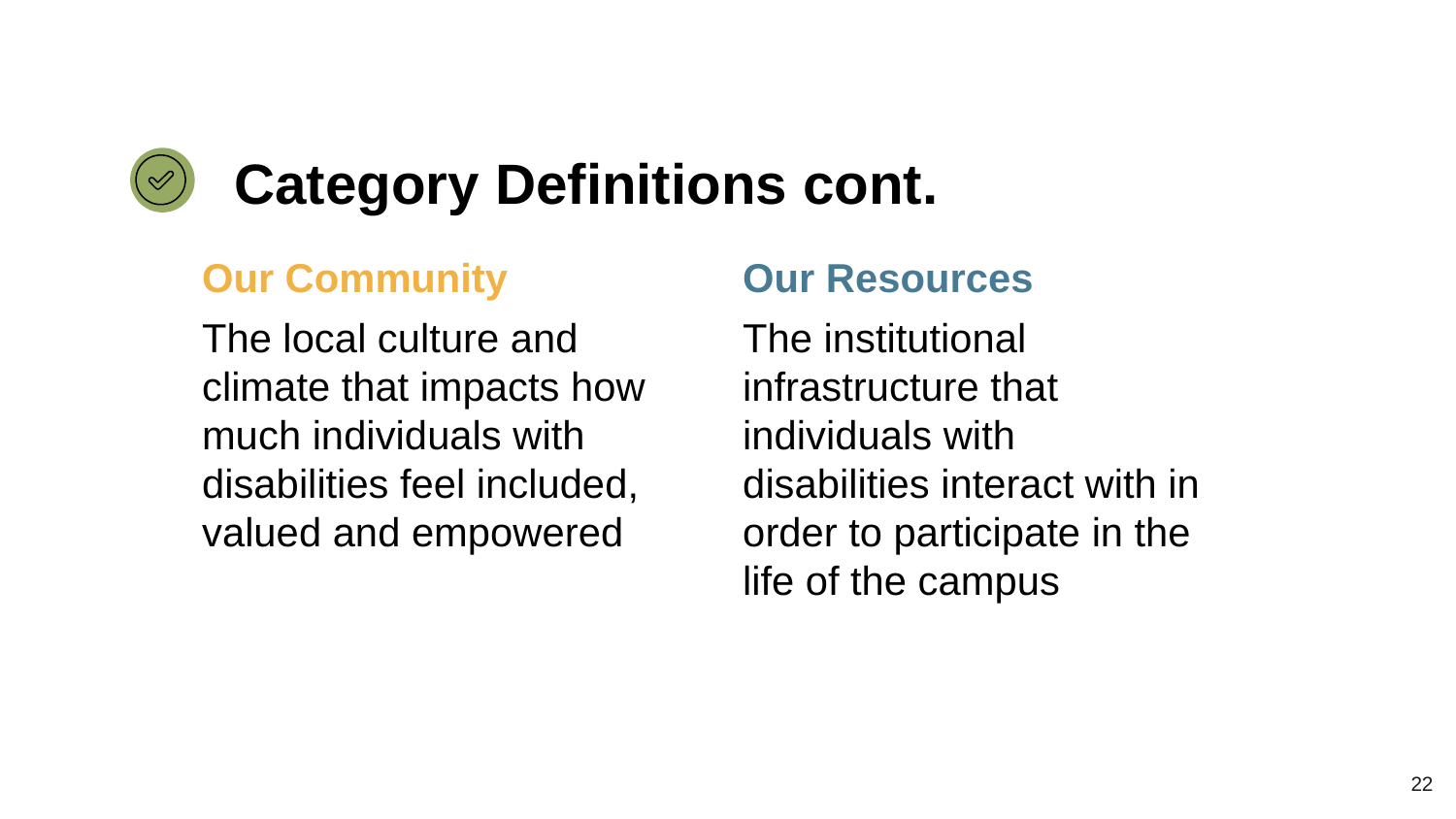

Category Definitions cont.

Our Community
The local culture and climate that impacts how much individuals with disabilities feel included, valued and empowered
Our Resources
The institutional infrastructure that individuals with disabilities interact with in order to participate in the life of the campus

22